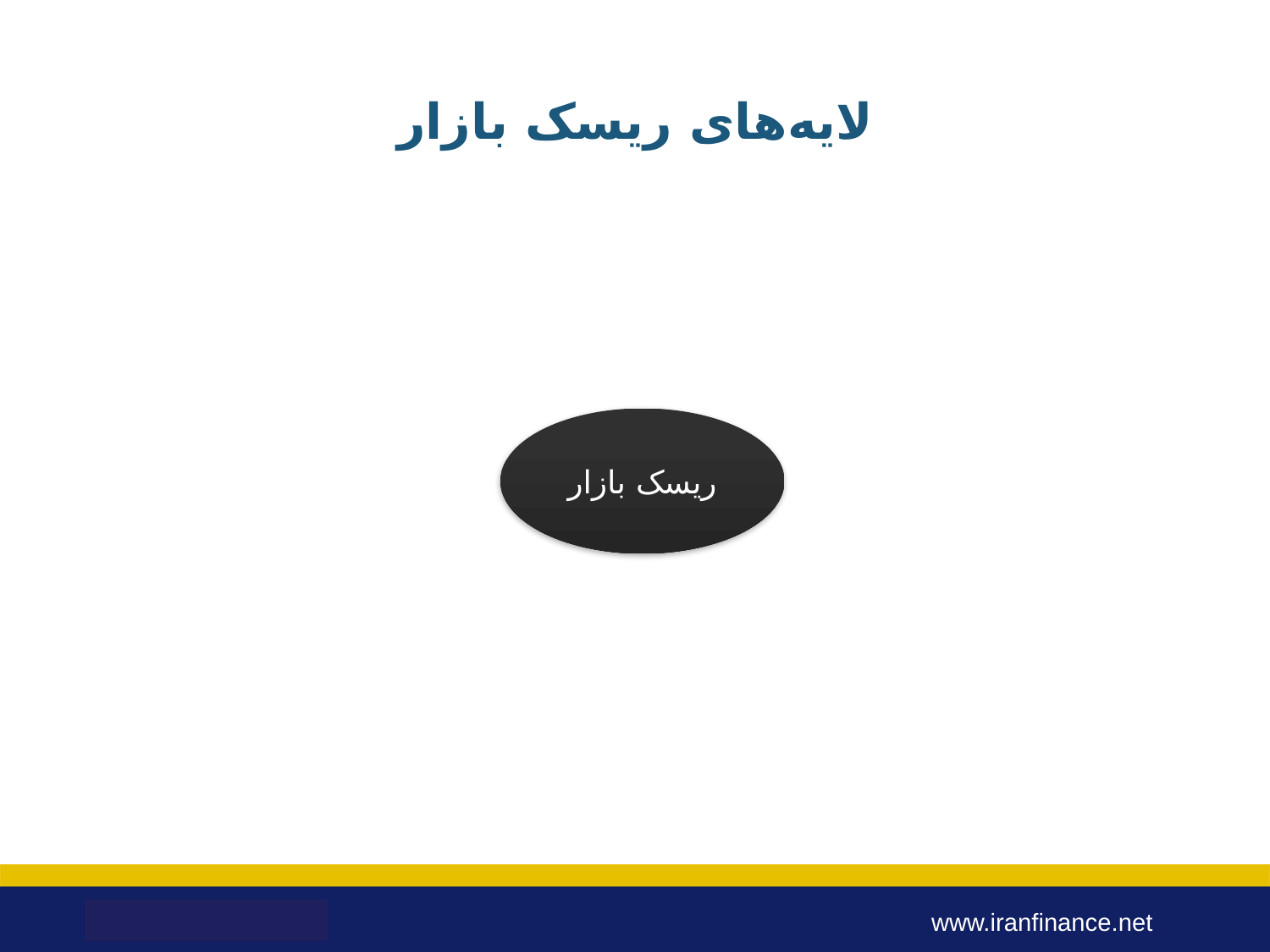

# لایه‌های ریسک بازار
ریسک بازار
www.iranfinance.net